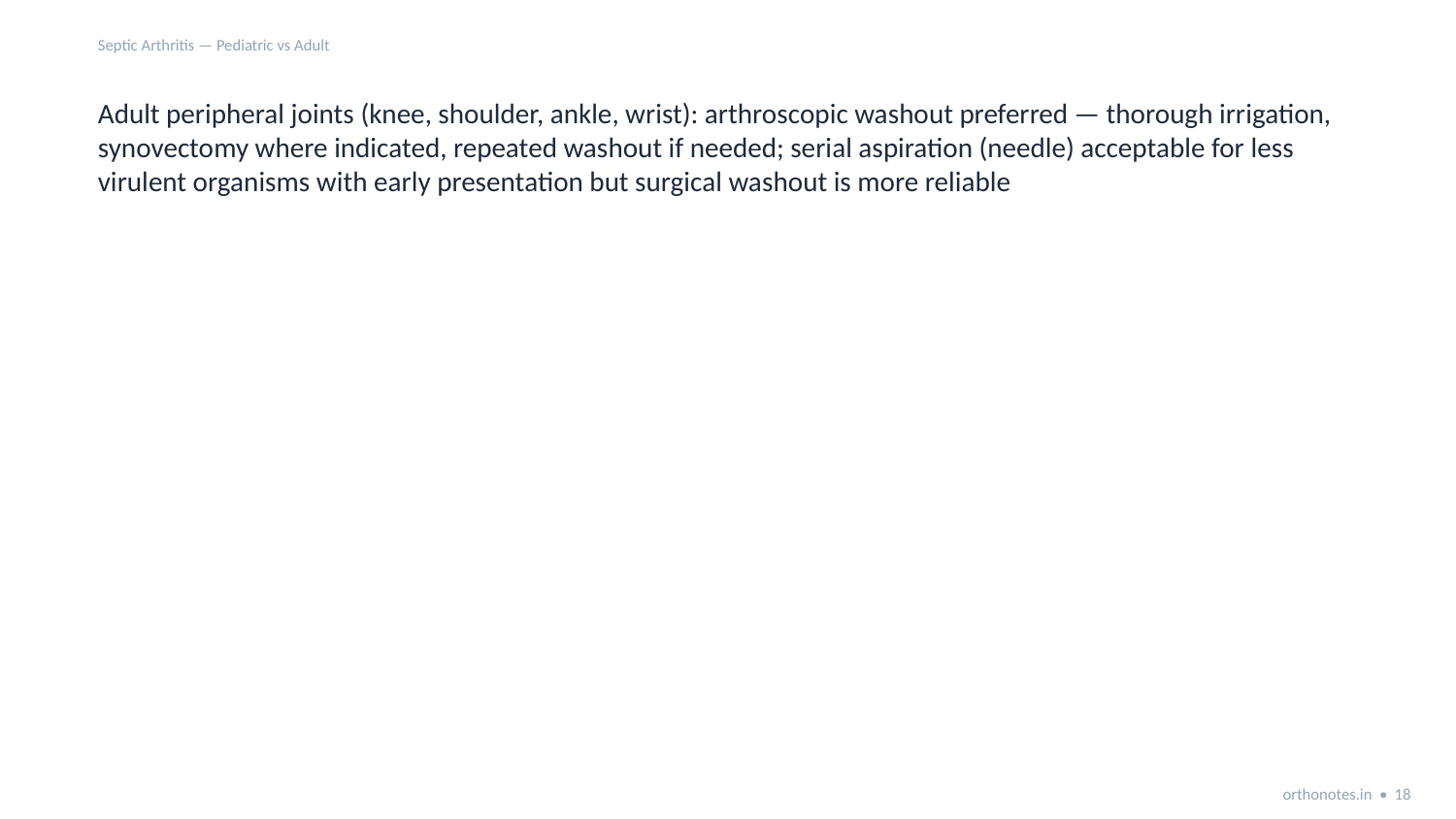

Septic Arthritis — Pediatric vs Adult
Adult peripheral joints (knee, shoulder, ankle, wrist): arthroscopic washout preferred — thorough irrigation, synovectomy where indicated, repeated washout if needed; serial aspiration (needle) acceptable for less virulent organisms with early presentation but surgical washout is more reliable
orthonotes.in  •  18